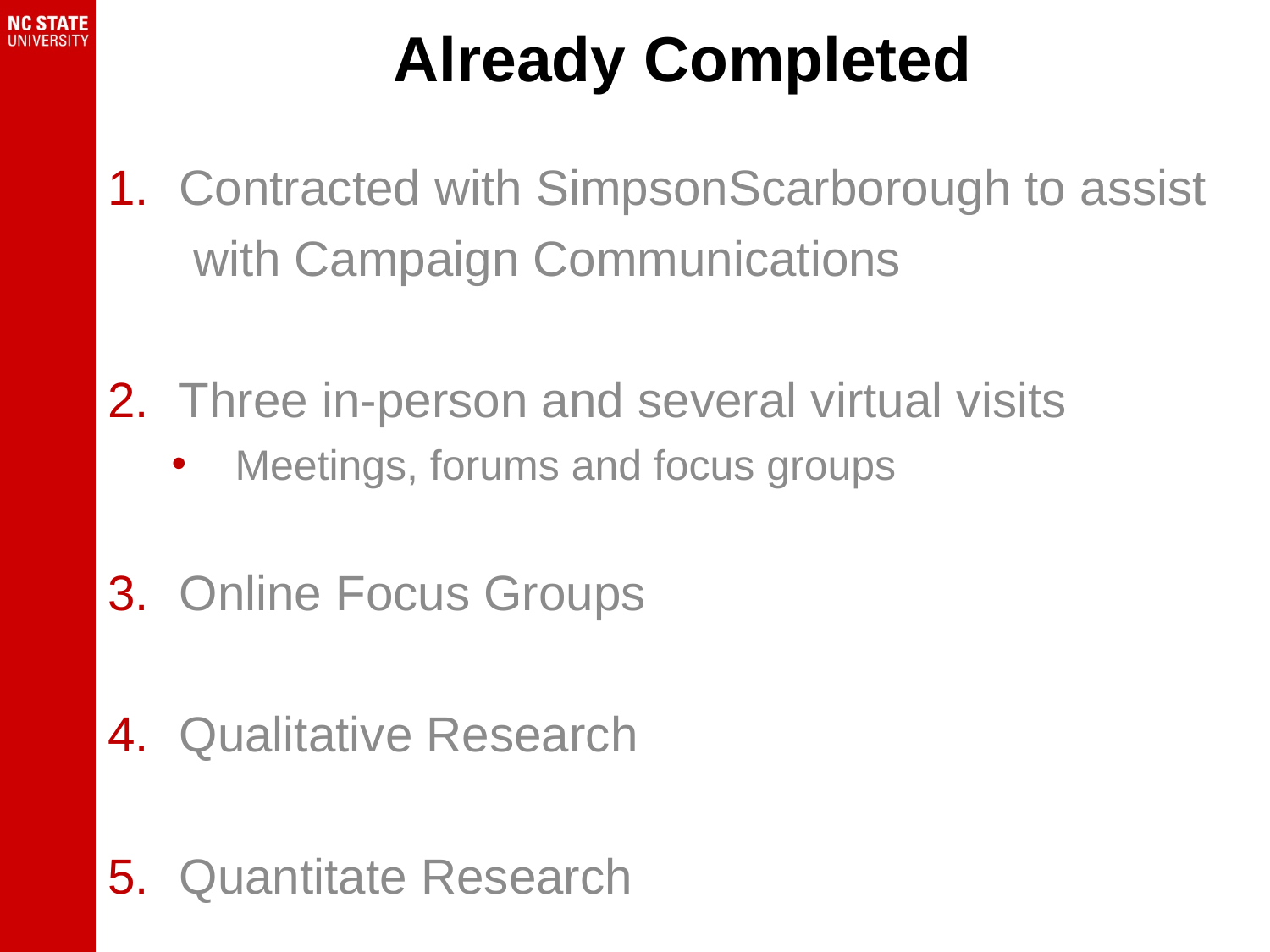

# Already Completed
Contracted with SimpsonScarborough to assist
 with Campaign Communications

Three in-person and several virtual visits
Meetings, forums and focus groups

Online Focus Groups

Qualitative Research

Quantitate Research